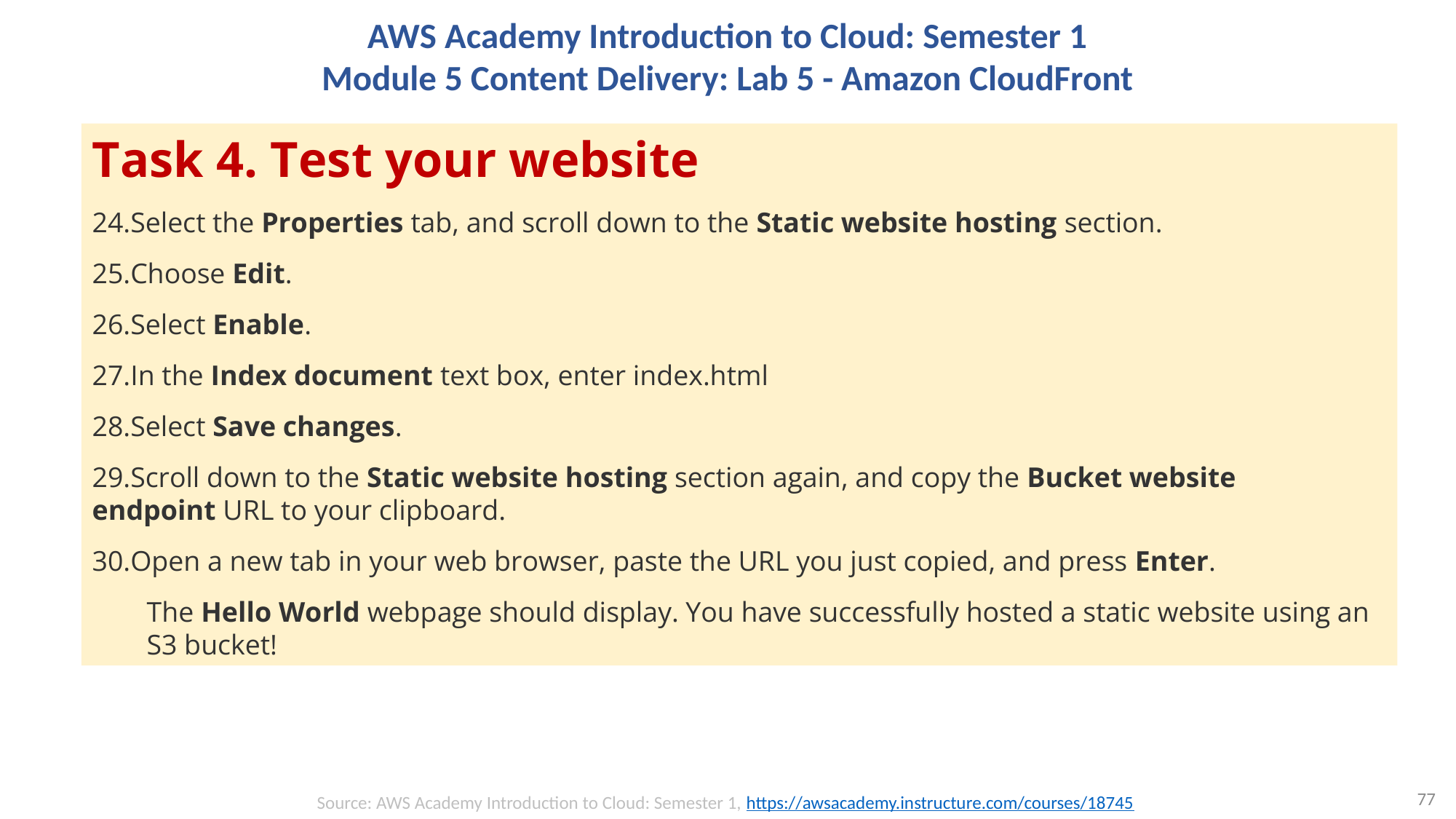

# AWS Academy Introduction to Cloud: Semester 1 Module 5 Content Delivery: Lab 5 - Amazon CloudFront
Task 4. Test your website
Select the Properties tab, and scroll down to the Static website hosting section.
Choose Edit.
Select Enable.
In the Index document text box, enter index.html
Select Save changes.
Scroll down to the Static website hosting section again, and copy the Bucket website endpoint URL to your clipboard.
Open a new tab in your web browser, paste the URL you just copied, and press Enter.
The Hello World webpage should display. You have successfully hosted a static website using an S3 bucket!
77
Source: AWS Academy Introduction to Cloud: Semester 1, https://awsacademy.instructure.com/courses/18745